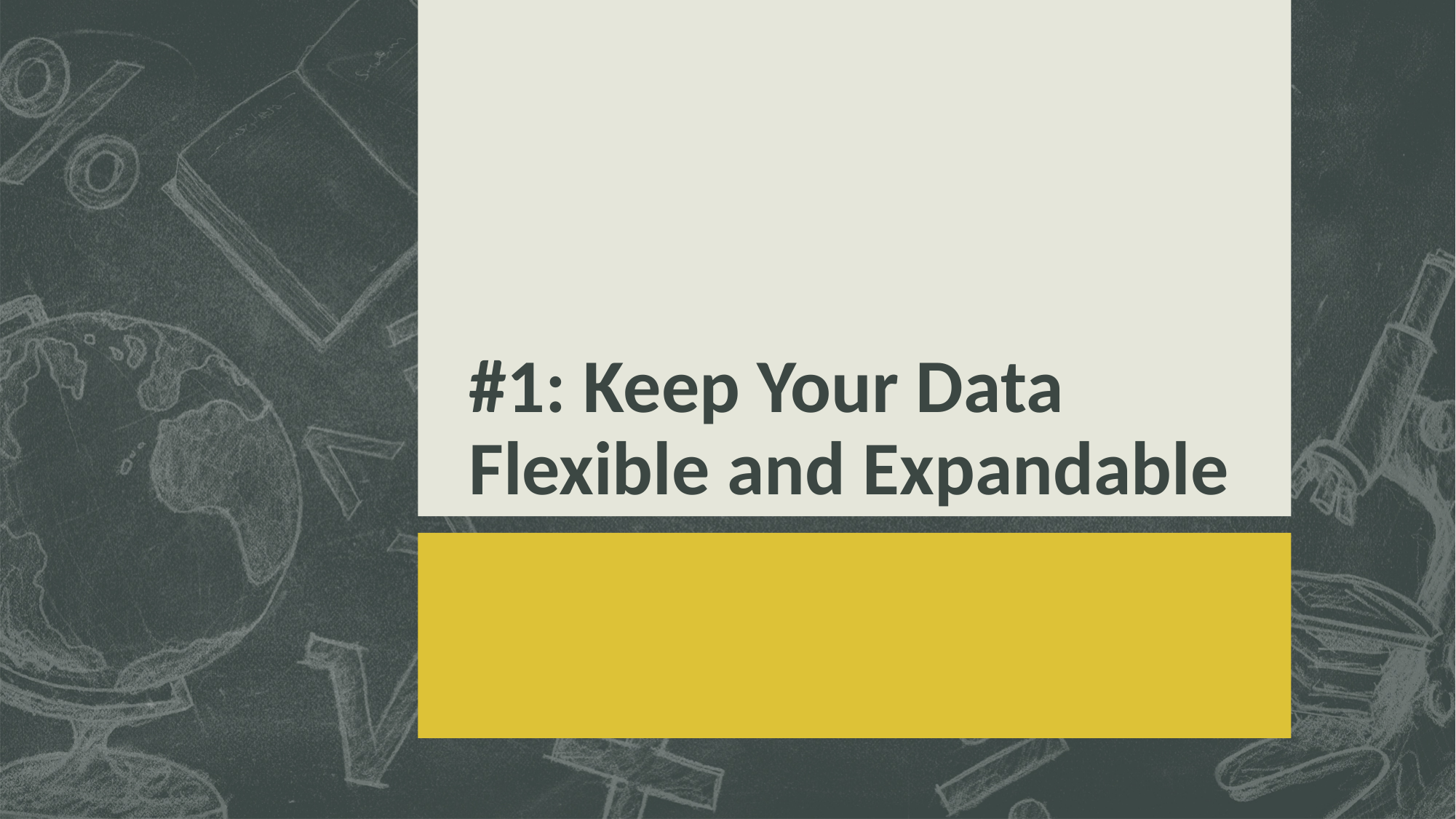

# #1: Keep Your Data Flexible and Expandable